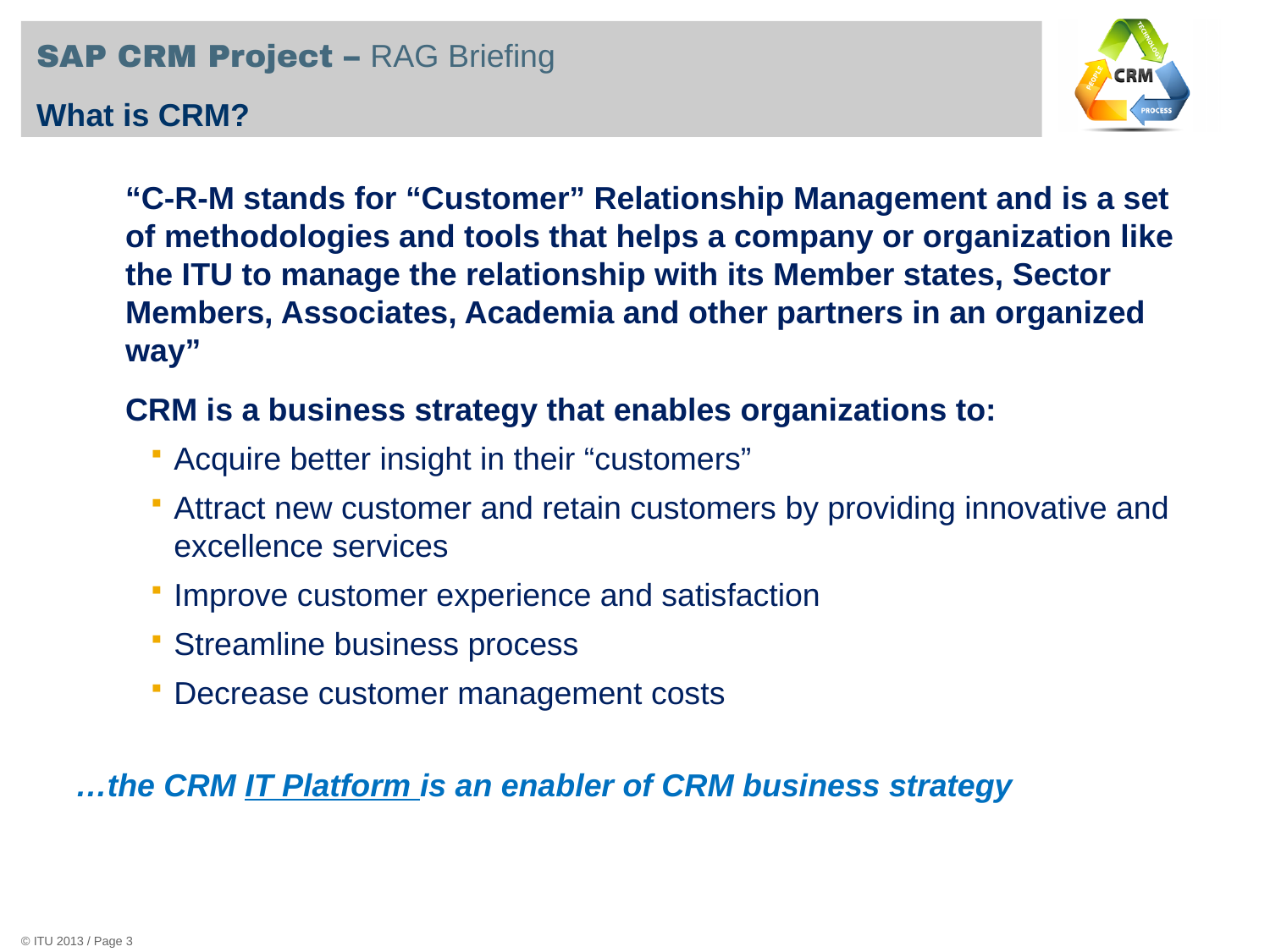

SAP CRM Project – RAG Briefing
What is CRM?

“C-R-M stands for “Customer” Relationship Management and is a set of methodologies and tools that helps a company or organization like the ITU to manage the relationship with its Member states, Sector Members, Associates, Academia and other partners in an organized way”
CRM is a business strategy that enables organizations to:
Acquire better insight in their “customers”
Attract new customer and retain customers by providing innovative and excellence services
Improve customer experience and satisfaction
Streamline business process
Decrease customer management costs

…the CRM IT Platform is an enabler of CRM business strategy

© ITU 2013 / Page 3